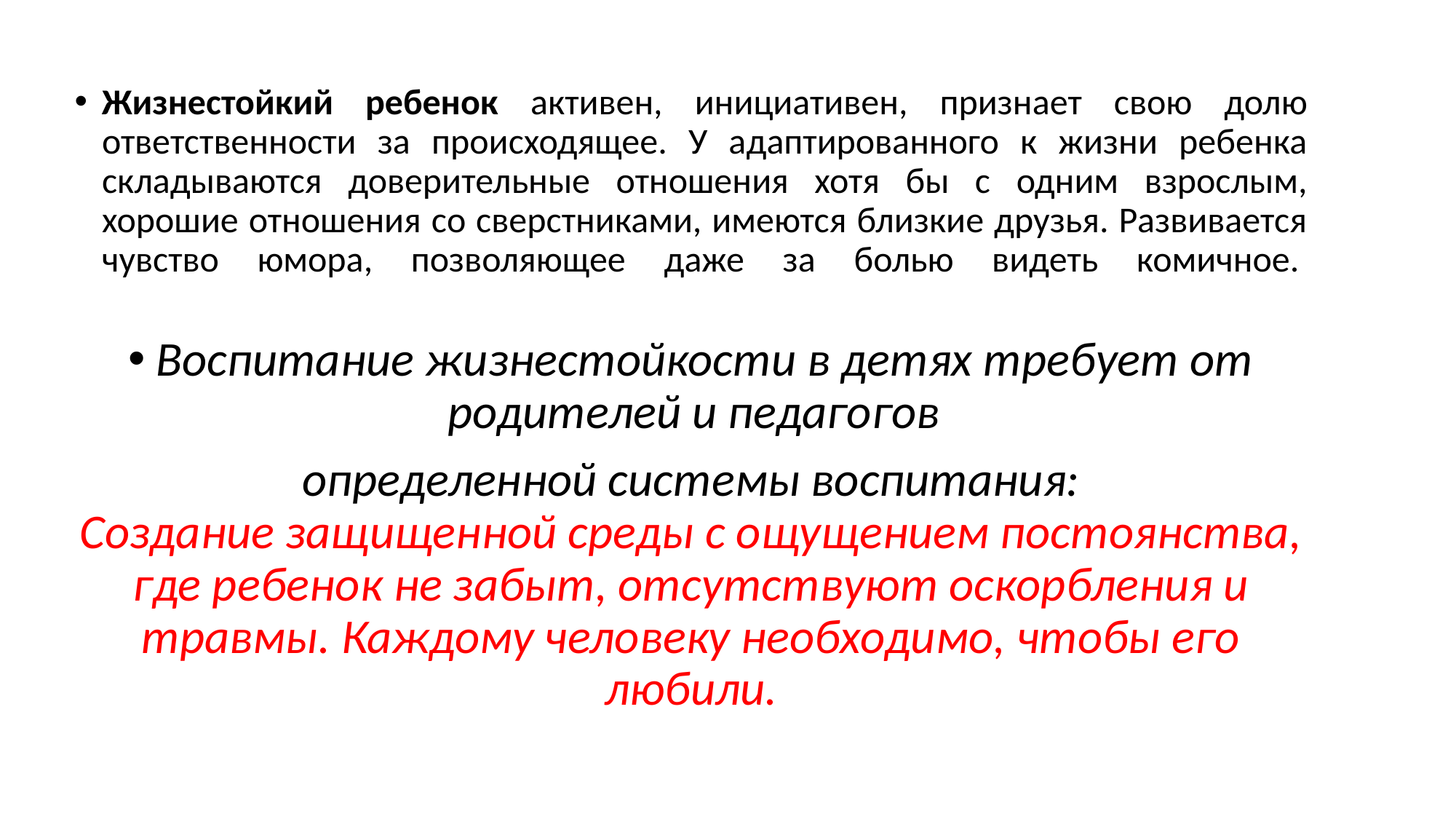

Жизнестойкий ребенок активен, инициативен, признает свою долю ответственности за происходящее. У адаптированного к жизни ребенка складываются доверительные отношения хотя бы с одним взрослым, хорошие отношения со сверстниками, имеются близкие друзья. Развивается чувство юмора, позволяющее даже за болью видеть комичное.
Воспитание жизнестойкости в детях требует от родителей и педагогов
определенной системы воспитания:
Создание защищенной среды с ощущением постоянства, где ребенок не забыт, отсутствуют оскорбления и травмы. Каждому человеку необходимо, чтобы его любили.